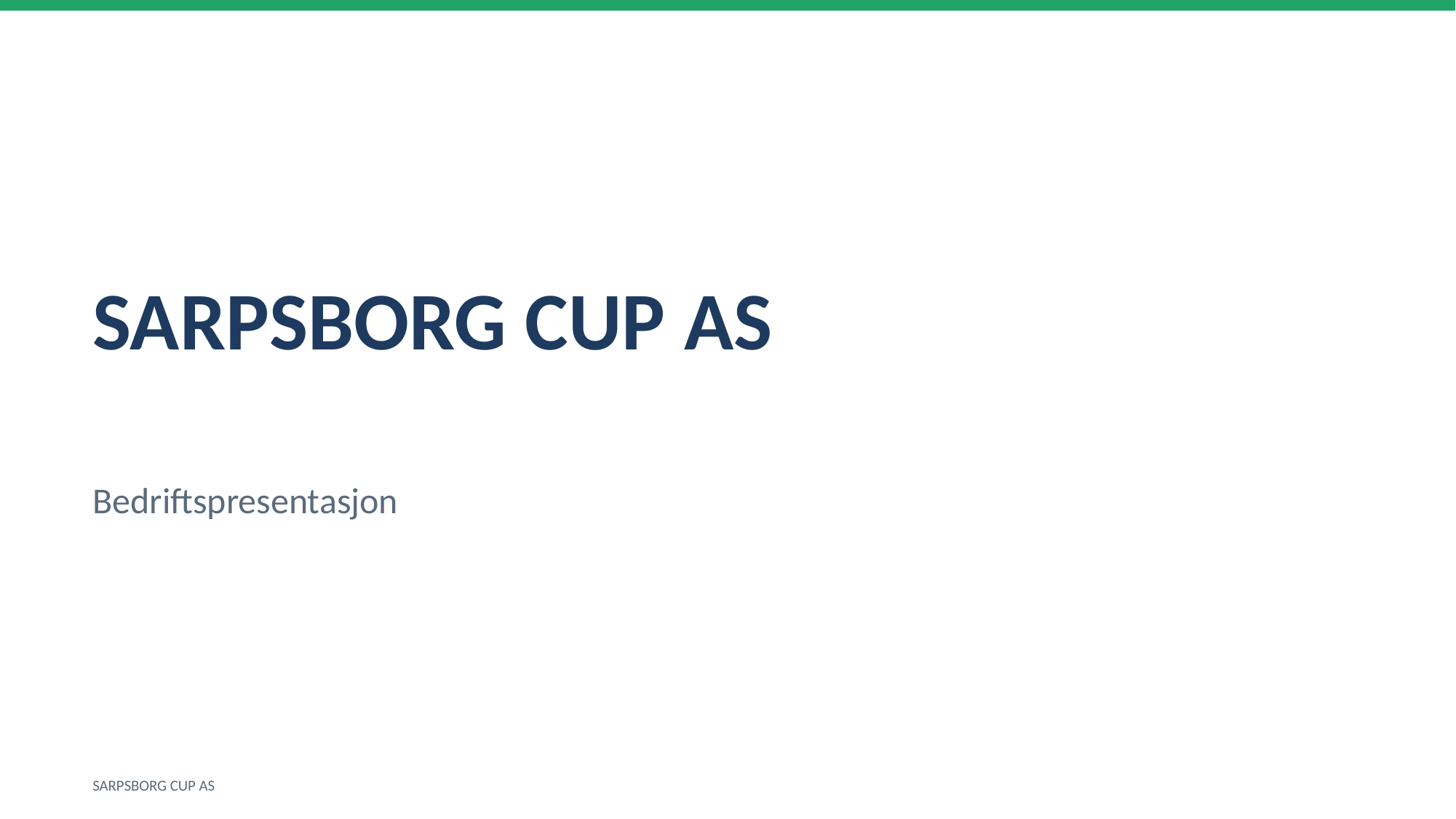

SARPSBORG CUP AS
Bedriftspresentasjon
SARPSBORG CUP AS